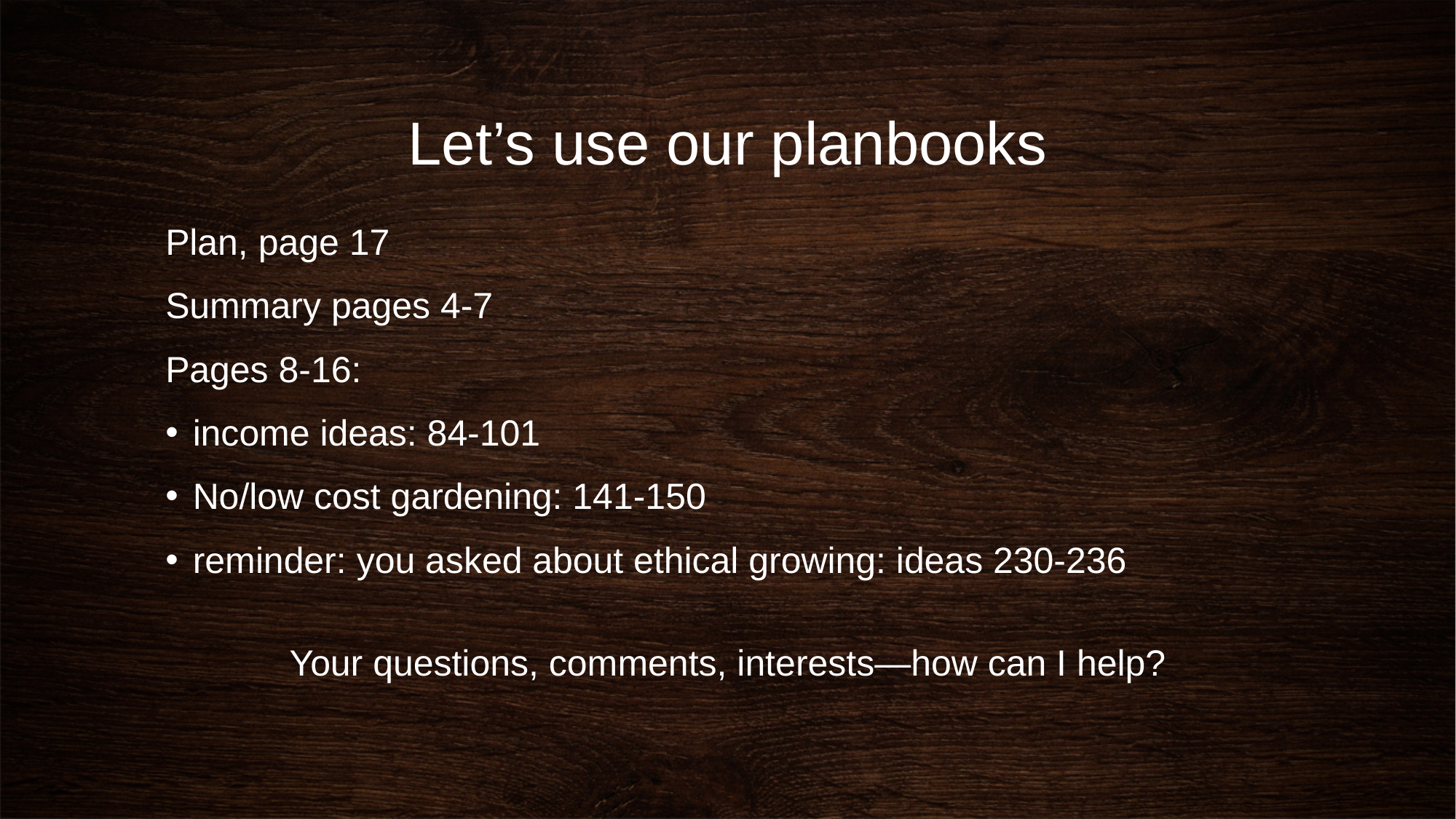

# Let’s use our planbooks
Plan, page 17
Summary pages 4-7
Pages 8-16:
income ideas: 84-101
No/low cost gardening: 141-150
reminder: you asked about ethical growing: ideas 230-236
Your questions, comments, interests—how can I help?